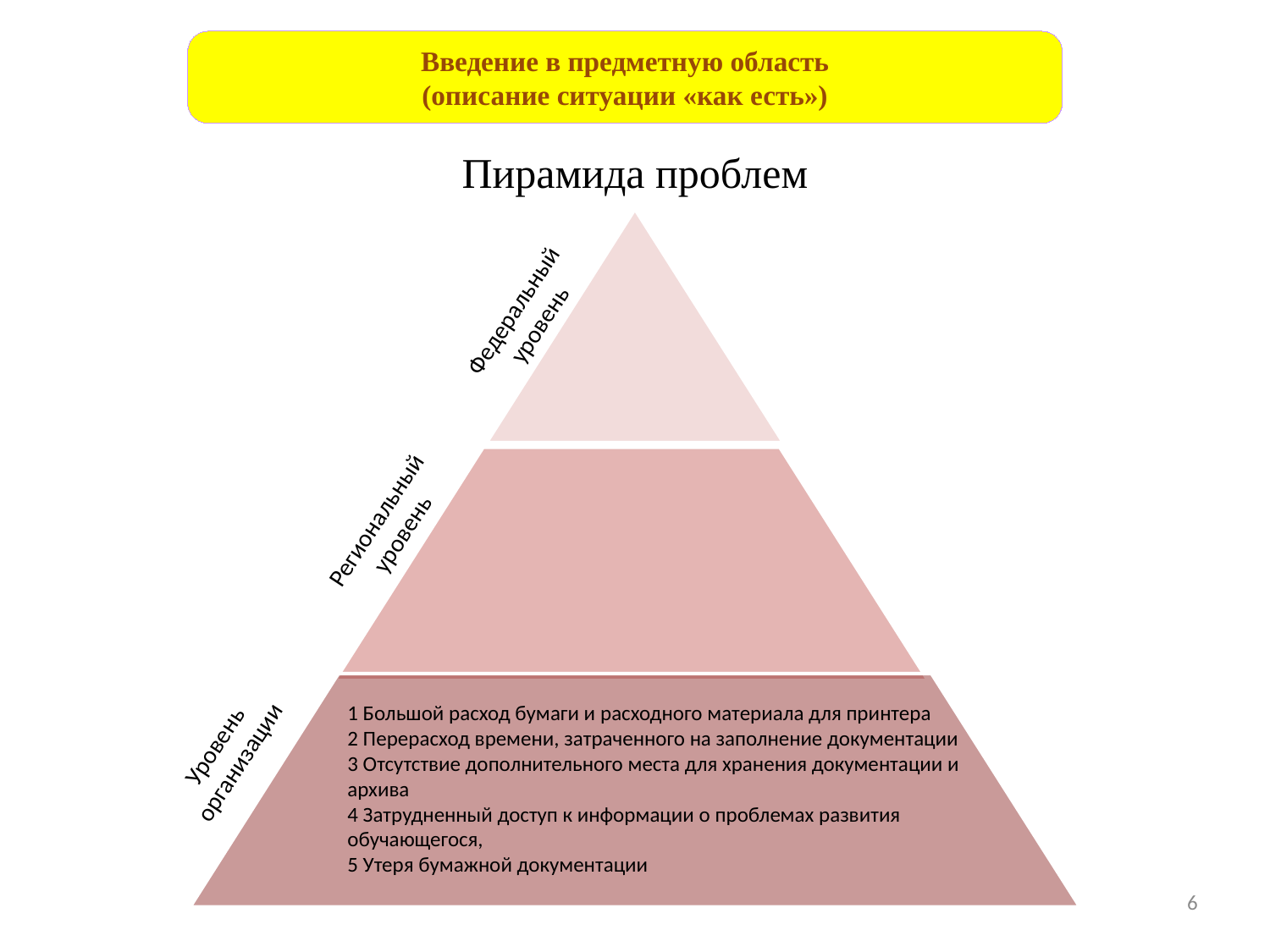

Введение в предметную область
(описание ситуации «как есть»)
Пирамида проблем

Федеральный
уровень
Региональный
уровень
1 Большой расход бумаги и расходного материала для принтера
2 Перерасход времени, затраченного на заполнение документации
3 Отсутствие дополнительного места для хранения документации и архива
4 Затрудненный доступ к информации о проблемах развития обучающегося,
5 Утеря бумажной документации
Уровень
организации
6